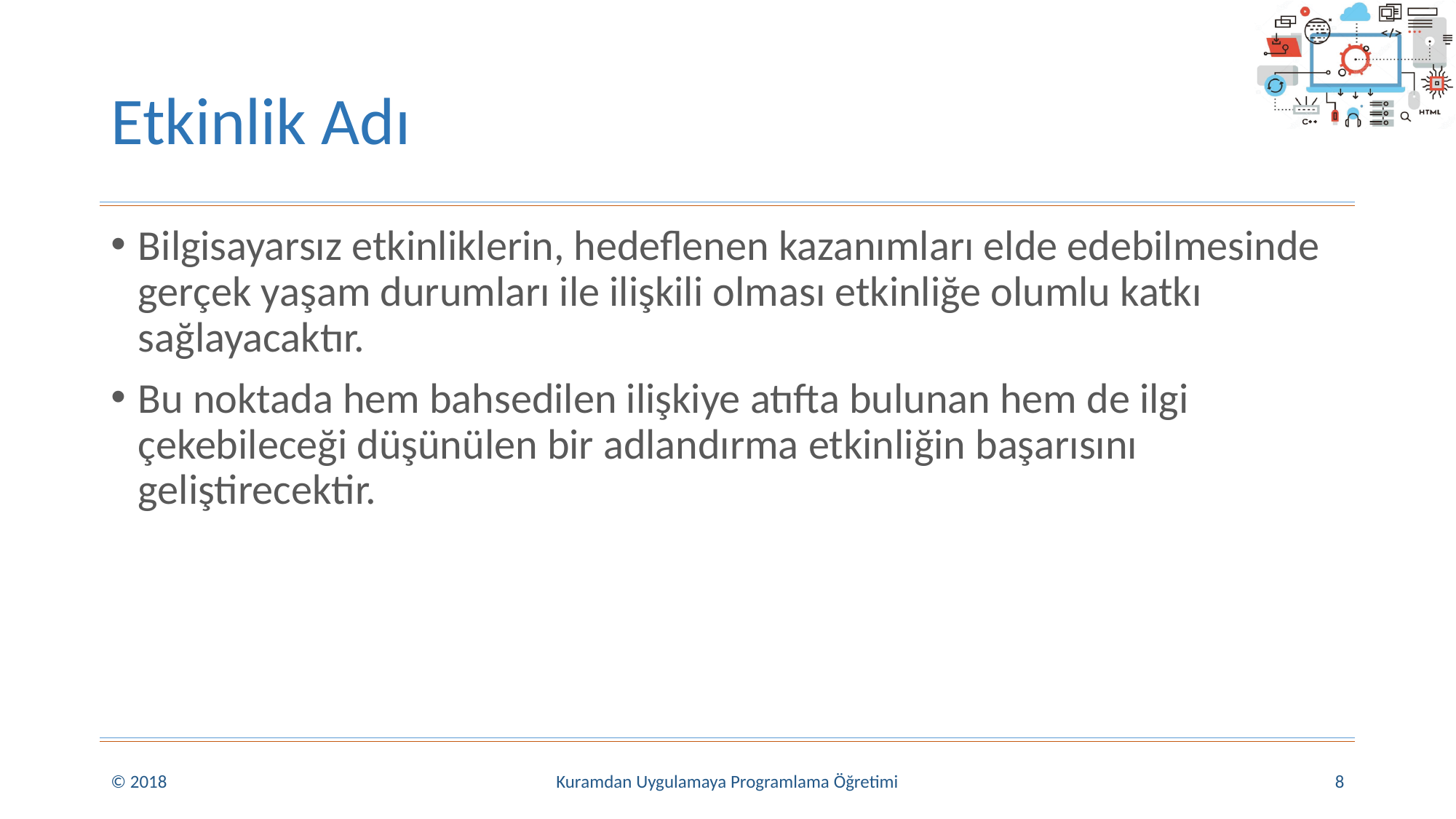

# Etkinlik Adı
Bilgisayarsız etkinliklerin, hedeflenen kazanımları elde edebilmesinde gerçek yaşam durumları ile ilişkili olması etkinliğe olumlu katkı sağlayacaktır.
Bu noktada hem bahsedilen ilişkiye atıfta bulunan hem de ilgi çekebileceği düşünülen bir adlandırma etkinliğin başarısını geliştirecektir.
© 2018
Kuramdan Uygulamaya Programlama Öğretimi
8